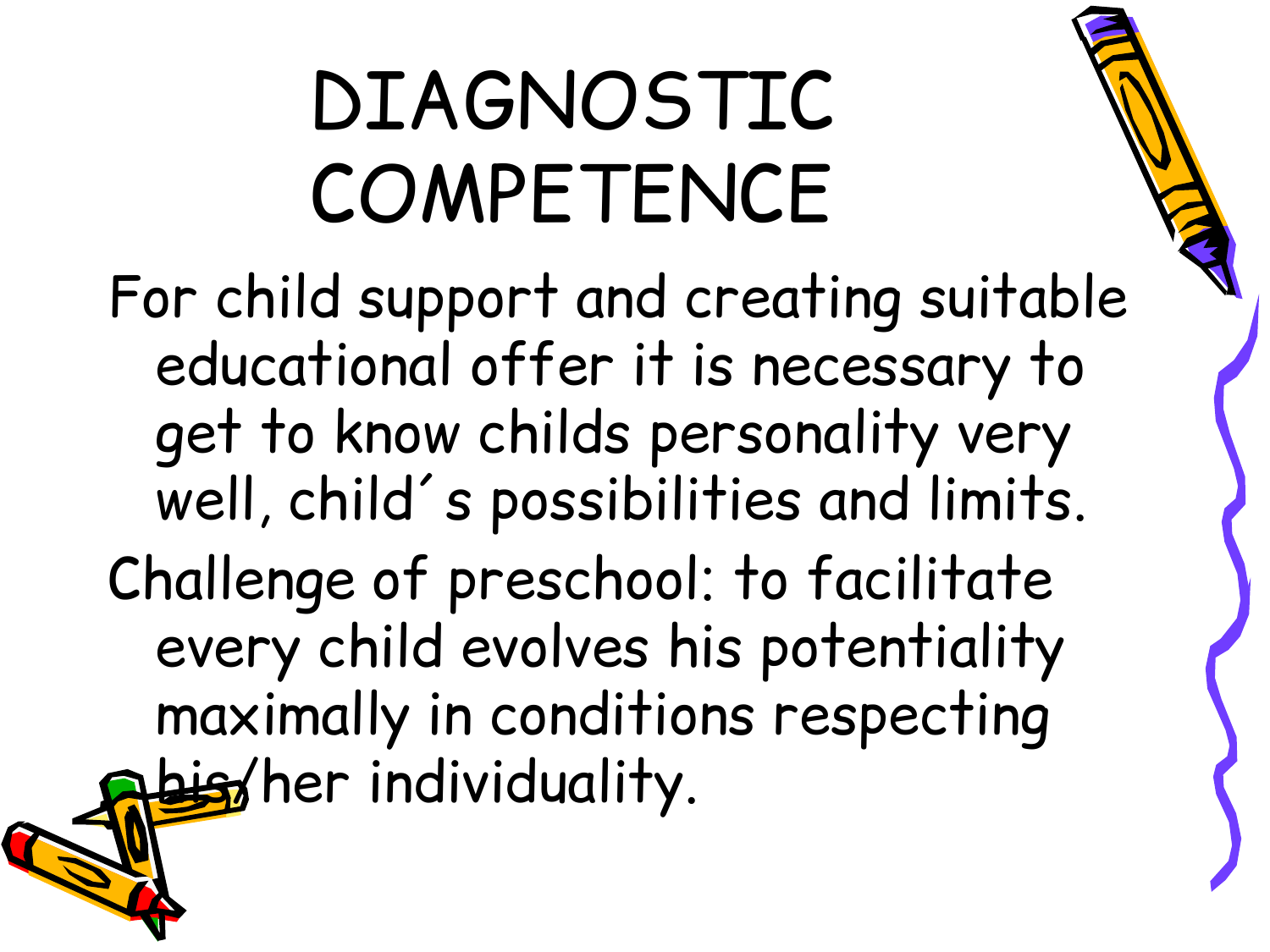

# DIAGNOSTIC COMPETENCE
For child support and creating suitable educational offer it is necessary to get to know childs personality very well, child´s possibilities and limits.
Challenge of preschool: to facilitate every child evolves his potentiality maximally in conditions respecting his/her individuality.